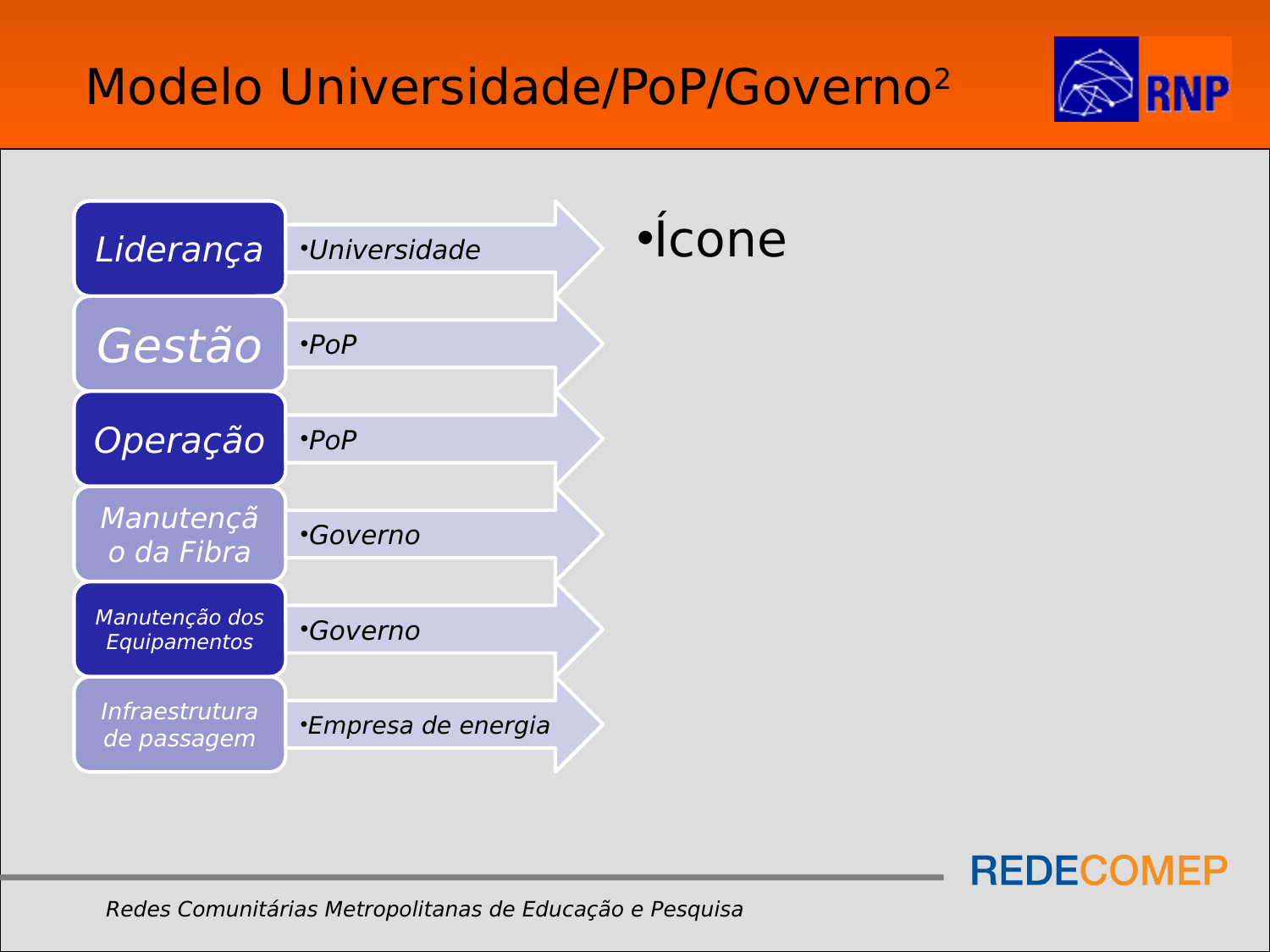

# Modelo Universidade/PoP/Governo2
Manutenção da Fibra
Manutenção dos Equipamentos
Operação
Infraestrutura de passagem
Liderança
PoP
PoP
Governo
Governo
Empresa de energia
Universidade
Gestão
Ícone